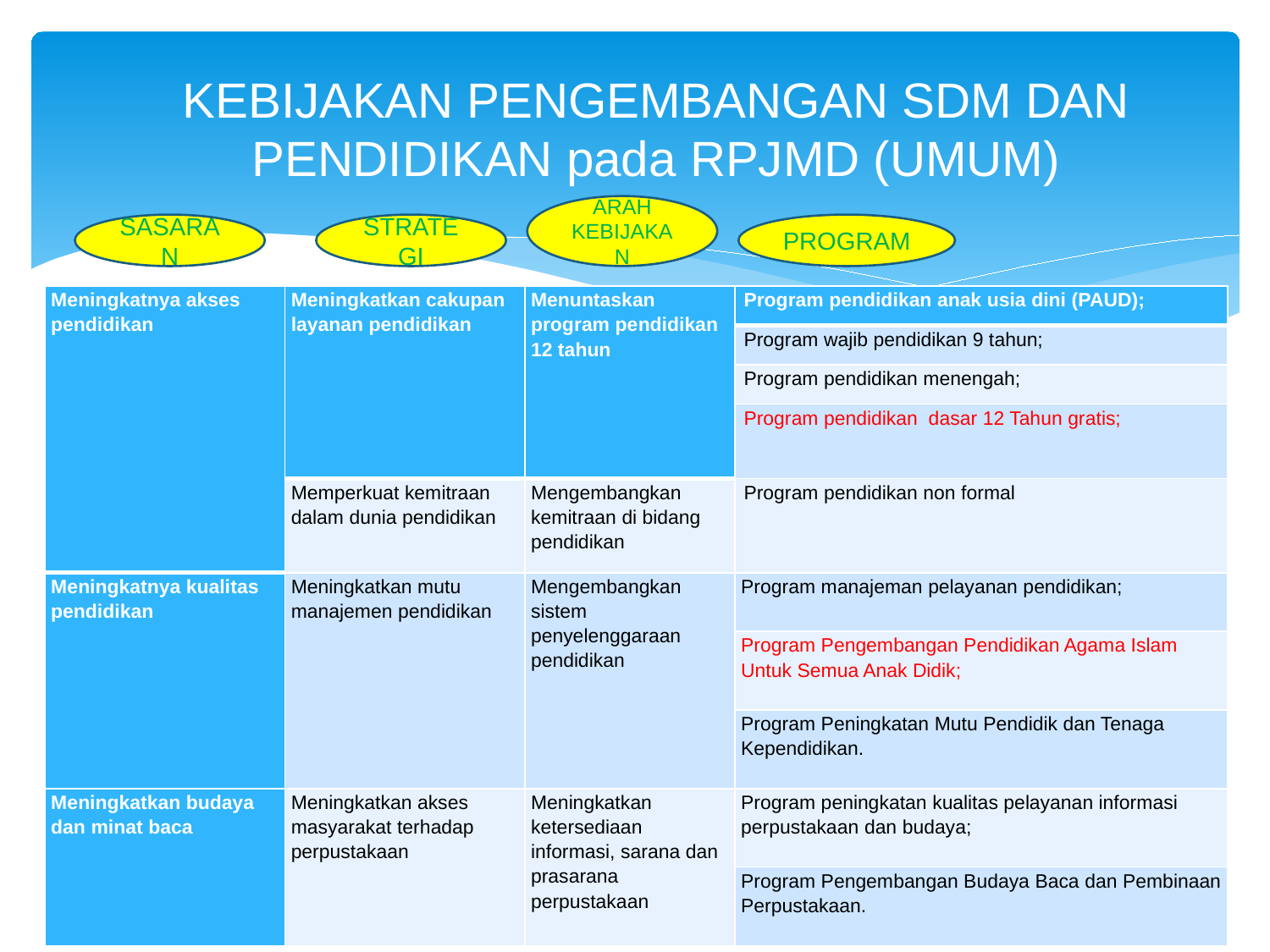

KEBIJAKAN PENGEMBANGAN SDM DAN PENDIDIKAN pada RPJMD (UMUM)
ARAH KEBIJAKAN
SASARAN
STRATEGI
PROGRAM
| Meningkatnya akses pendidikan | Meningkatkan cakupan layanan pendidikan | Menuntaskan program pendidikan 12 tahun | Program pendidikan anak usia dini (PAUD); |
| --- | --- | --- | --- |
|  |  |  | Program wajib pendidikan 9 tahun; |
|  |  |  | Program pendidikan menengah; |
|  |  |  | Program pendidikan dasar 12 Tahun gratis; |
|  | Memperkuat kemitraan dalam dunia pendidikan | Mengembangkan kemitraan di bidang pendidikan | Program pendidikan non formal |
| Meningkatnya kualitas pendidikan | Meningkatkan mutu manajemen pendidikan | Mengembangkan sistem penyelenggaraan pendidikan | Program manajeman pelayanan pendidikan; |
|  |  |  | Program Pengembangan Pendidikan Agama Islam Untuk Semua Anak Didik; |
|  |  |  | Program Peningkatan Mutu Pendidik dan Tenaga Kependidikan. |
| Meningkatkan budaya dan minat baca | Meningkatkan akses masyarakat terhadap perpustakaan | Meningkatkan ketersediaan informasi, sarana dan prasarana perpustakaan | Program peningkatan kualitas pelayanan informasi perpustakaan dan budaya; |
|  |  |  | Program Pengembangan Budaya Baca dan Pembinaan Perpustakaan. |